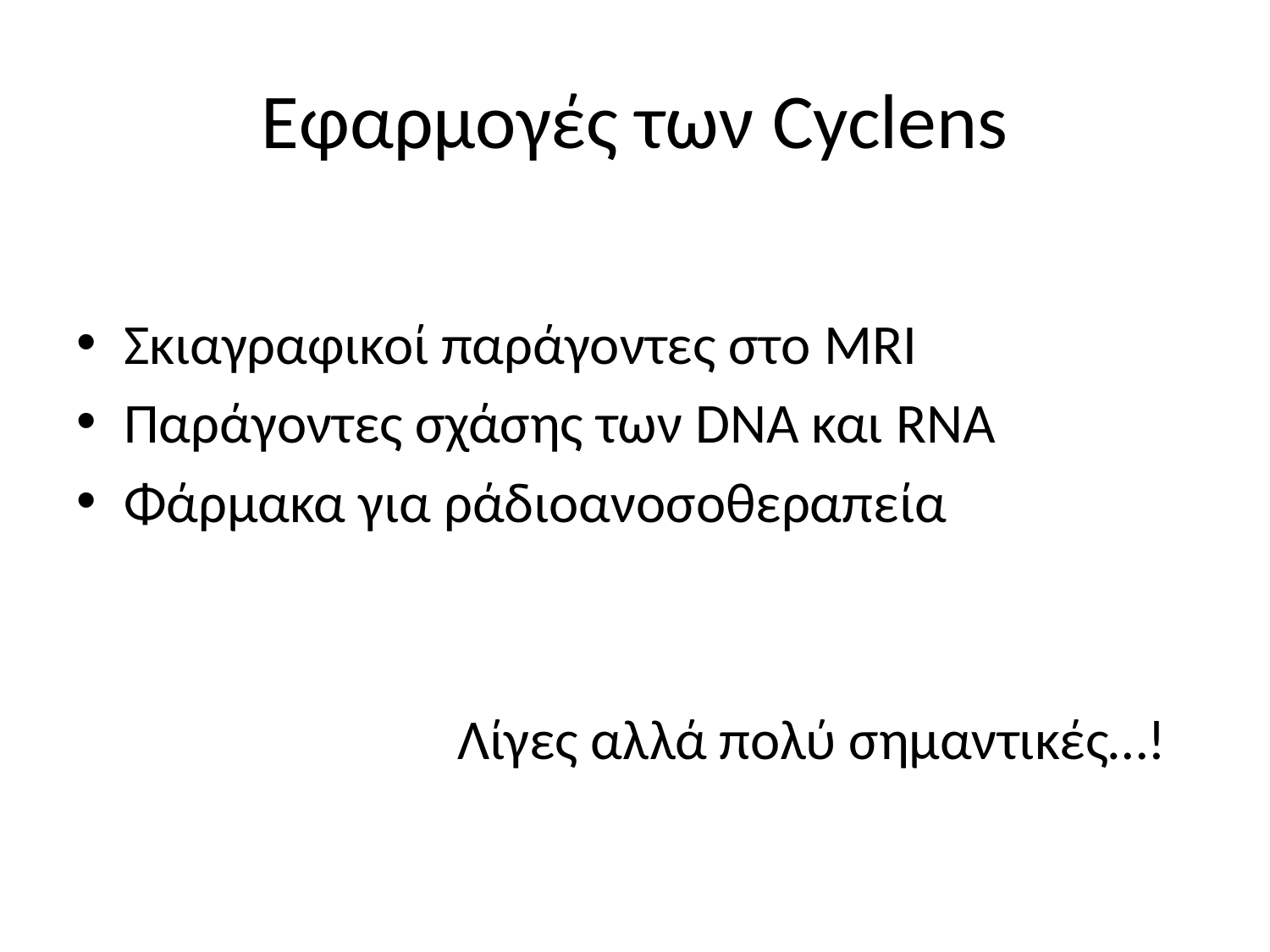

# Εφαρμογές των Cyclens

Σκιαγραφικοί παράγοντες στο MRI
Παράγοντες σχάσης των DNA και RNA
Φάρμακα για ράδιοανοσοθεραπεία

			Λίγες αλλά πολύ σημαντικές…!